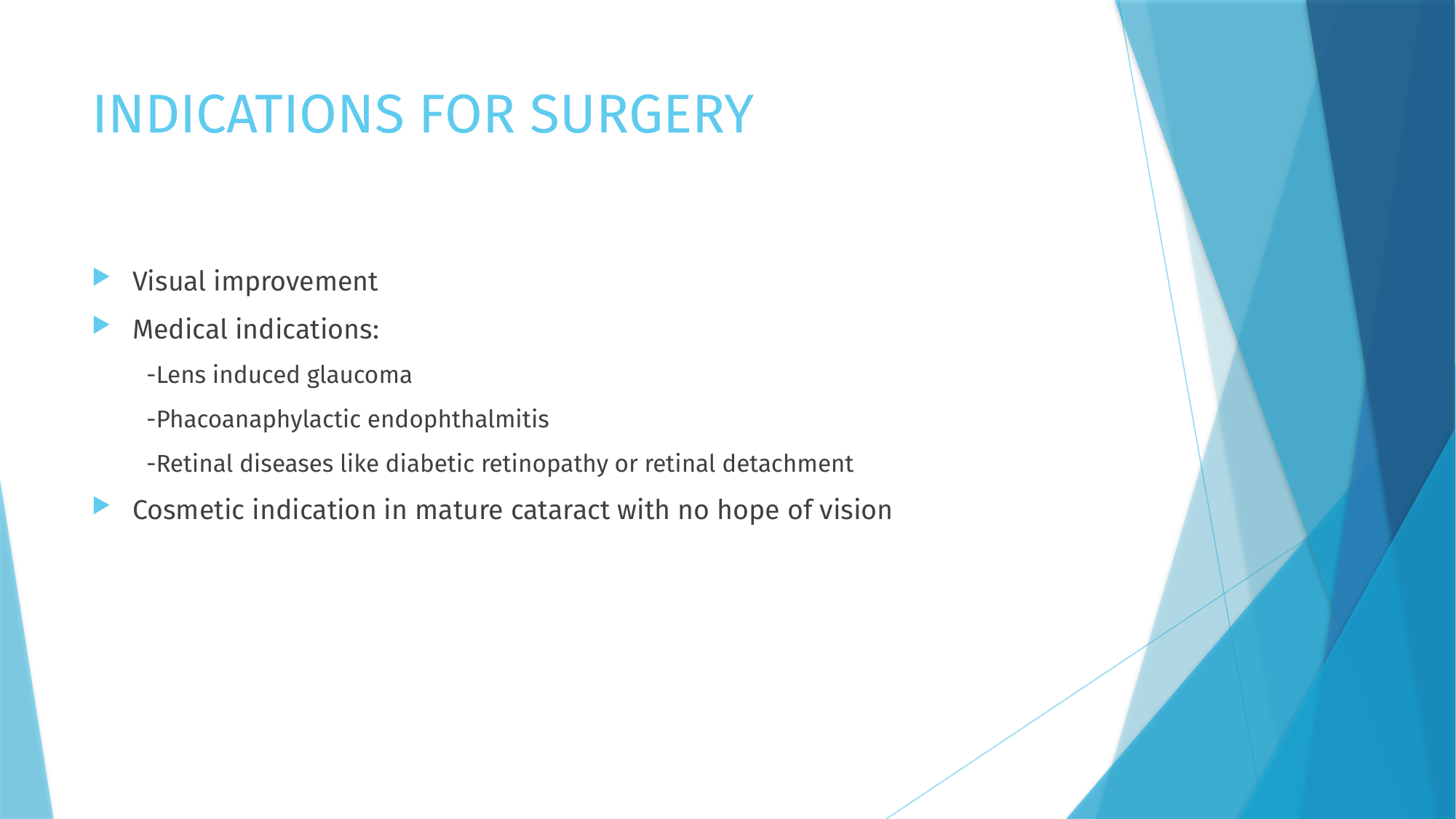

# INDICATIONS FOR SURGERY
Visual improvement
Medical indications:
-Lens induced glaucoma
-Phacoanaphylactic endophthalmitis
-Retinal diseases like diabetic retinopathy or retinal detachment
Cosmetic indication in mature cataract with no hope of vision